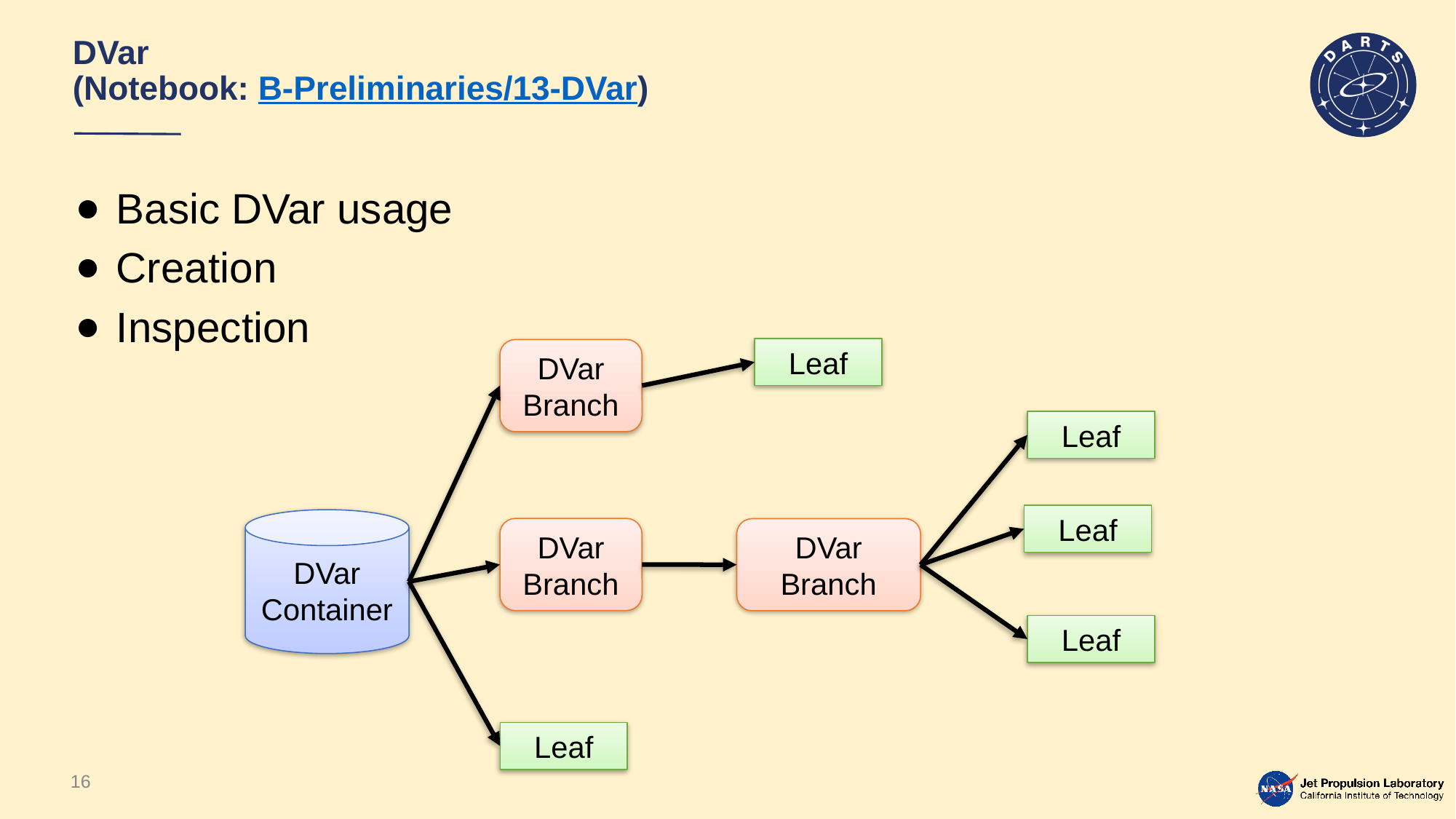

# DVar (Notebook: B-Preliminaries/13-DVar)
Basic DVar usage
Creation
Inspection

Leaf
DVar Branch
Leaf
Leaf
DVar Container
DVar Branch
DVar Branch
Leaf
Leaf
16